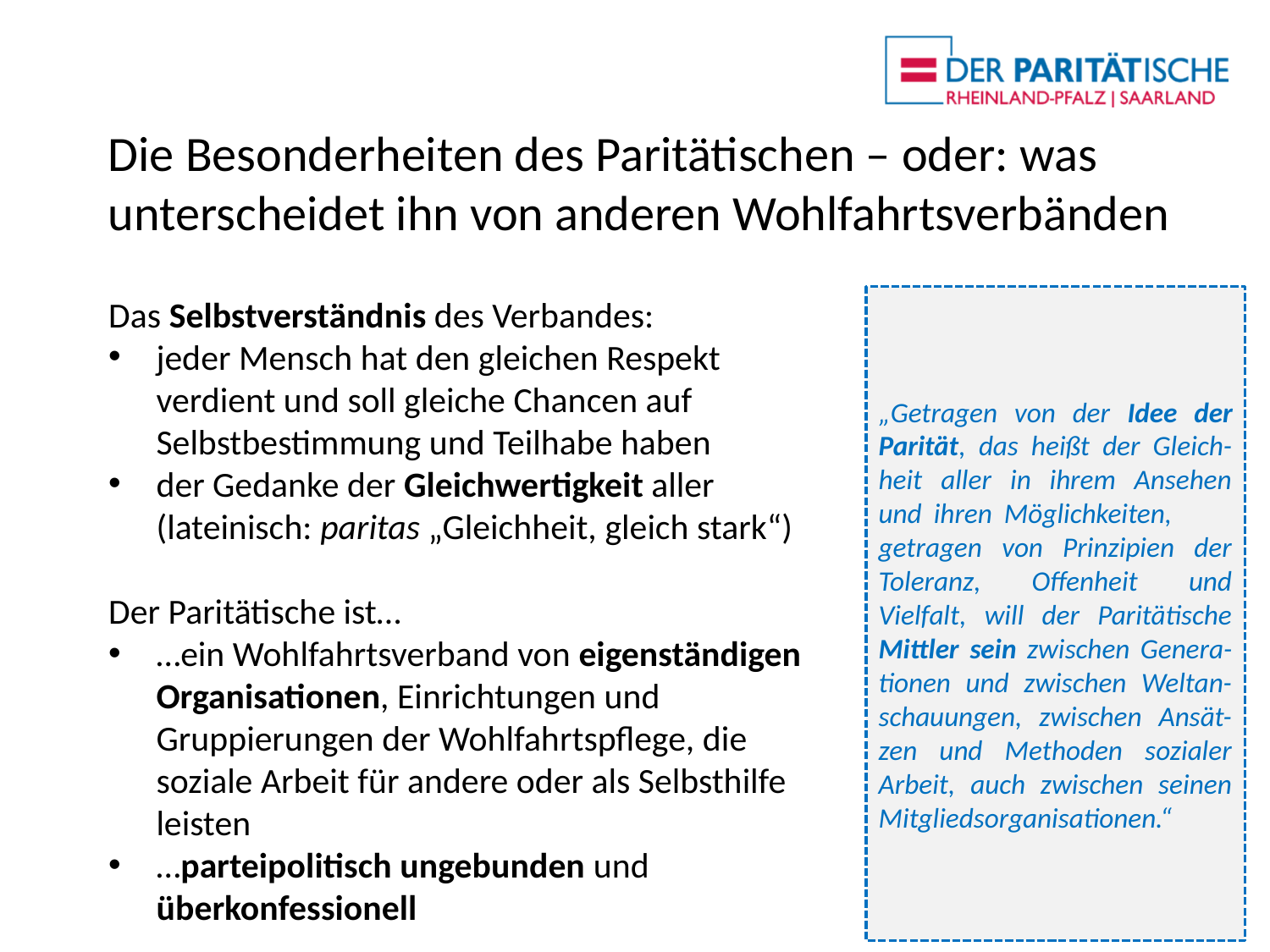

# Die Besonderheiten des Paritätischen – oder: was unterscheidet ihn von anderen Wohlfahrtsverbänden
Das Selbstverständnis des Verbandes:
jeder Mensch hat den gleichen Respekt verdient und soll gleiche Chancen auf Selbstbestimmung und Teilhabe haben
der Gedanke der Gleichwertigkeit aller (lateinisch: paritas „Gleichheit, gleich stark“)

Der Paritätische ist…
…ein Wohlfahrtsverband von eigenständigen Organisationen, Einrichtungen und Gruppierungen der Wohlfahrtspflege, die soziale Arbeit für andere oder als Selbsthilfe leisten
…parteipolitisch ungebunden und überkonfessionell

„Getragen von der Idee der Parität, das heißt der Gleich-heit aller in ihrem Ansehen und ihren Möglichkeiten,      getragen von Prinzipien der Toleranz, Offenheit und Vielfalt, will der Paritätische Mittler sein zwischen Genera-tionen und zwischen Weltan-schauungen, zwischen Ansät-zen und Methoden sozialer Arbeit, auch zwischen seinen Mitgliedsorganisationen.“